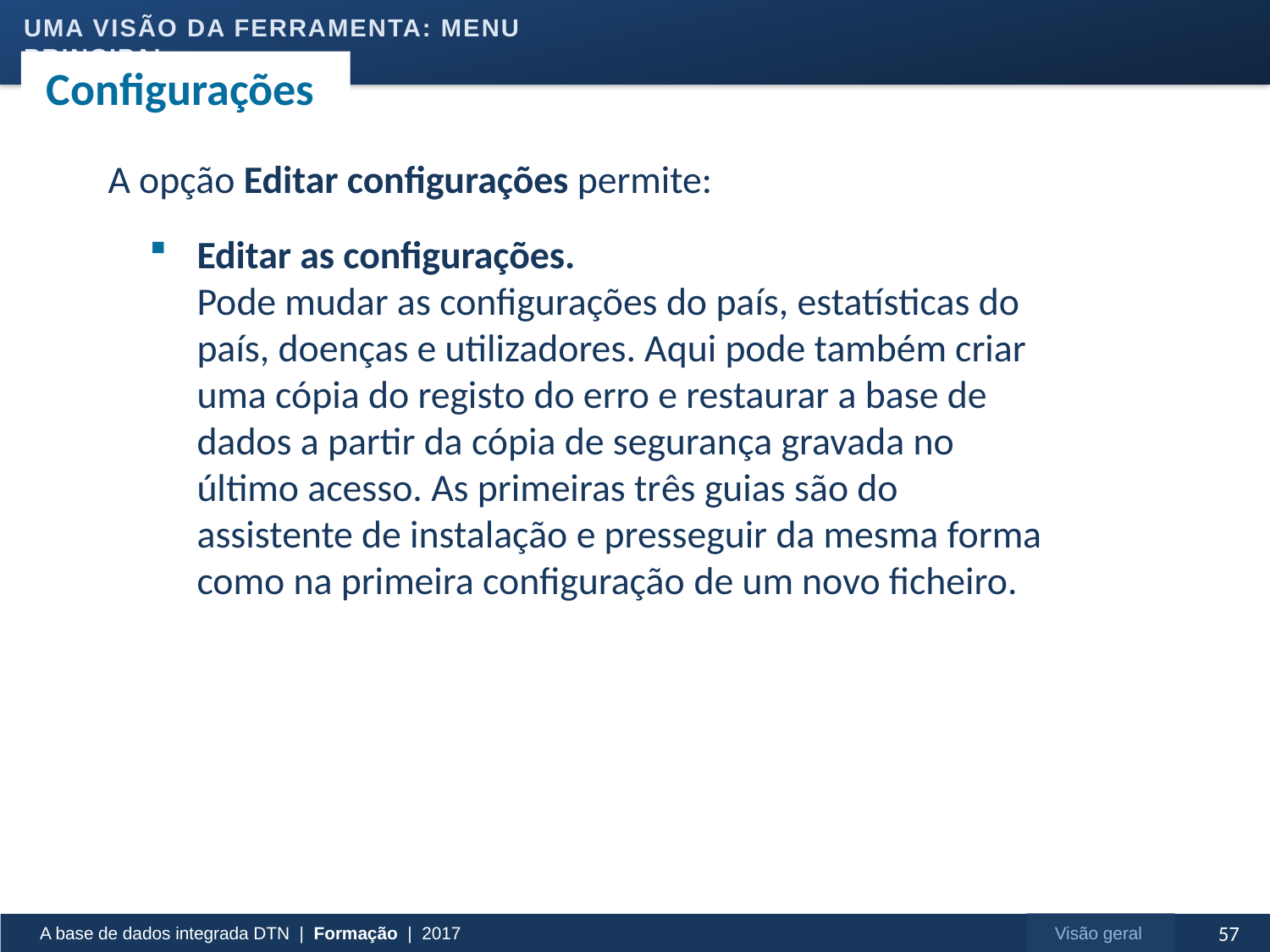

uma visão da ferramenta: menu principal
# Configurações
A opção Editar configurações permite:
Editar as configurações.
Pode mudar as configurações do país, estatísticas do país, doenças e utilizadores. Aqui pode também criar uma cópia do registo do erro e restaurar a base de dados a partir da cópia de segurança gravada no último acesso. As primeiras três guias são do assistente de instalação e presseguir da mesma forma como na primeira configuração de um novo ficheiro.